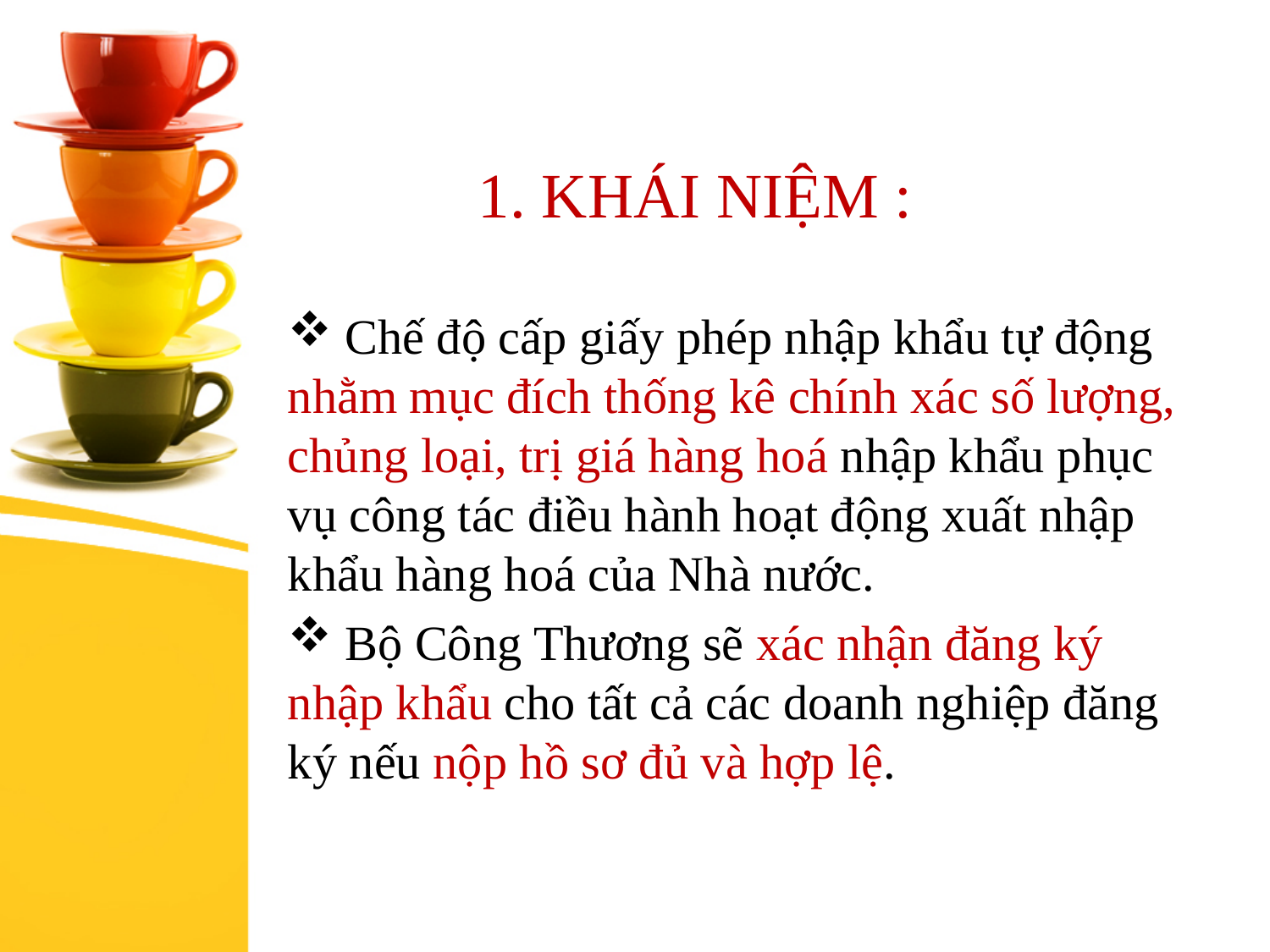

1. KHÁI NIỆM :
 Chế độ cấp giấy phép nhập khẩu tự động nhằm mục đích thống kê chính xác số lượng, chủng loại, trị giá hàng hoá nhập khẩu phục vụ công tác điều hành hoạt động xuất nhập khẩu hàng hoá của Nhà nước.
 Bộ Công Thương sẽ xác nhận đăng ký nhập khẩu cho tất cả các doanh nghiệp đăng ký nếu nộp hồ sơ đủ và hợp lệ.